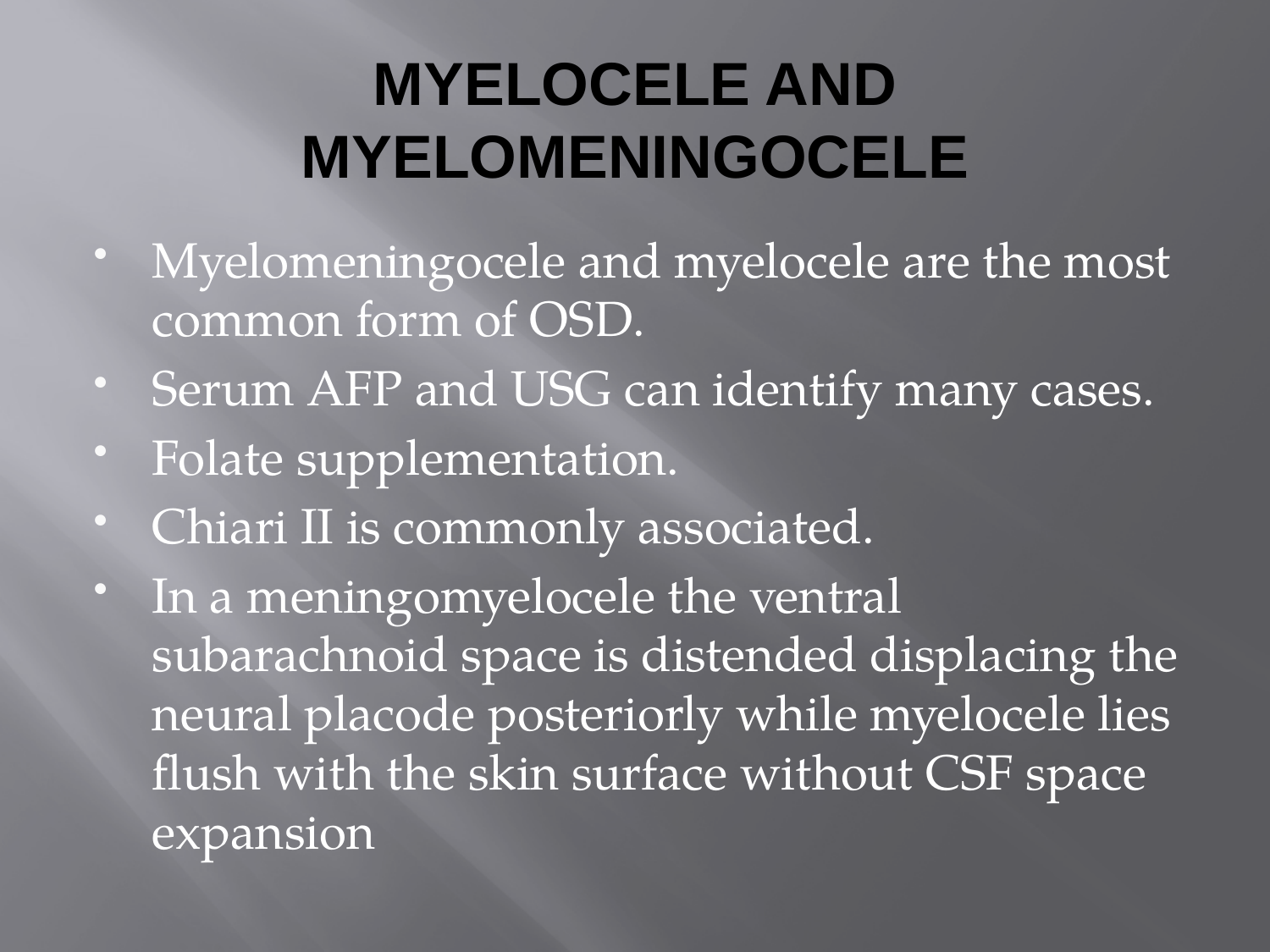

# MYELOCELE AND MYELOMENINGOCELE
Myelomeningocele and myelocele are the most common form of OSD.
Serum AFP and USG can identify many cases.
Folate supplementation.
Chiari II is commonly associated.
In a meningomyelocele the ventral subarachnoid space is distended displacing the neural placode posteriorly while myelocele lies flush with the skin surface without CSF space expansion